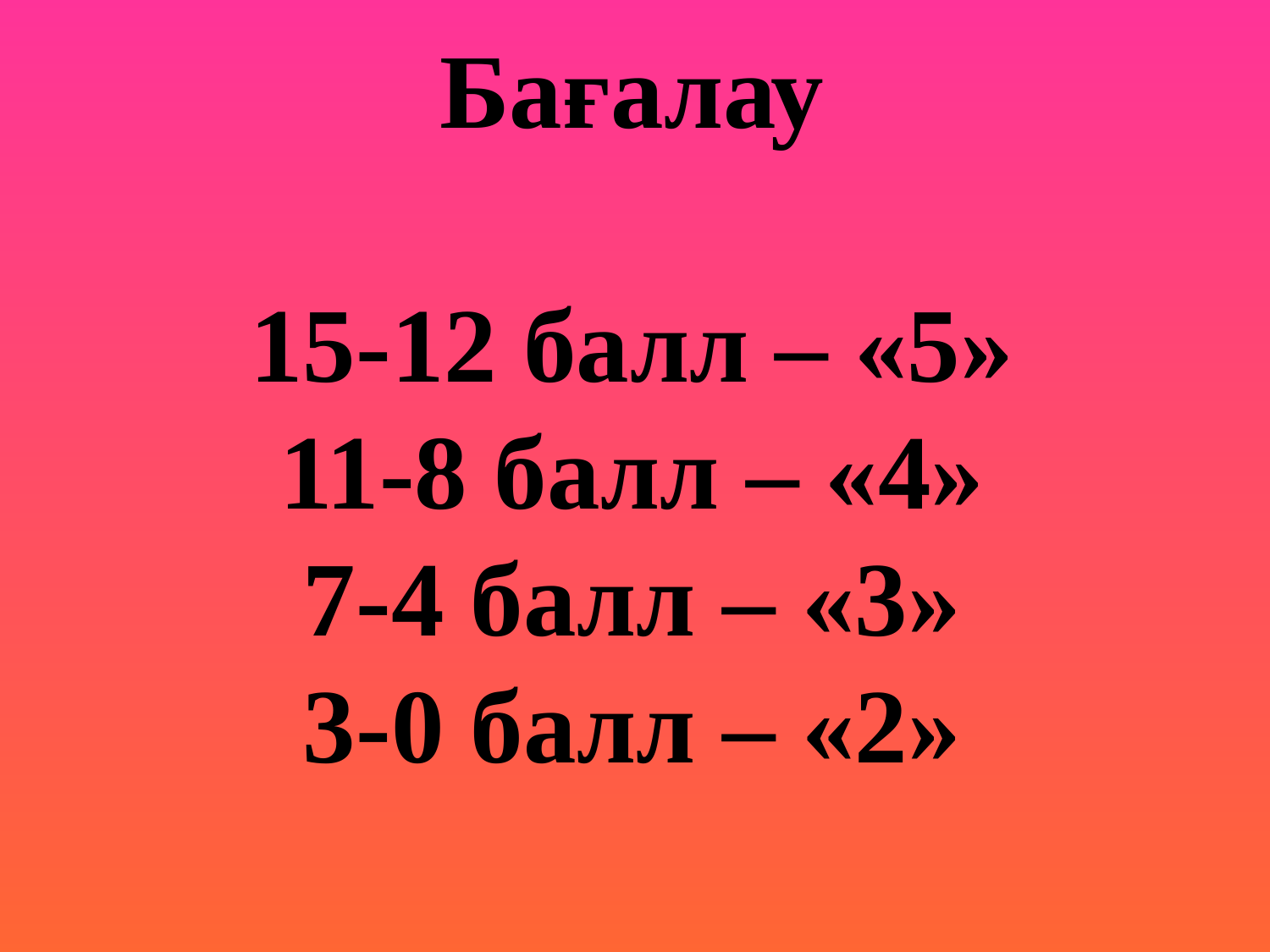

Бағалау

15-12 балл – «5»
11-8 балл – «4»
7-4 балл – «3»
3-0 балл – «2»